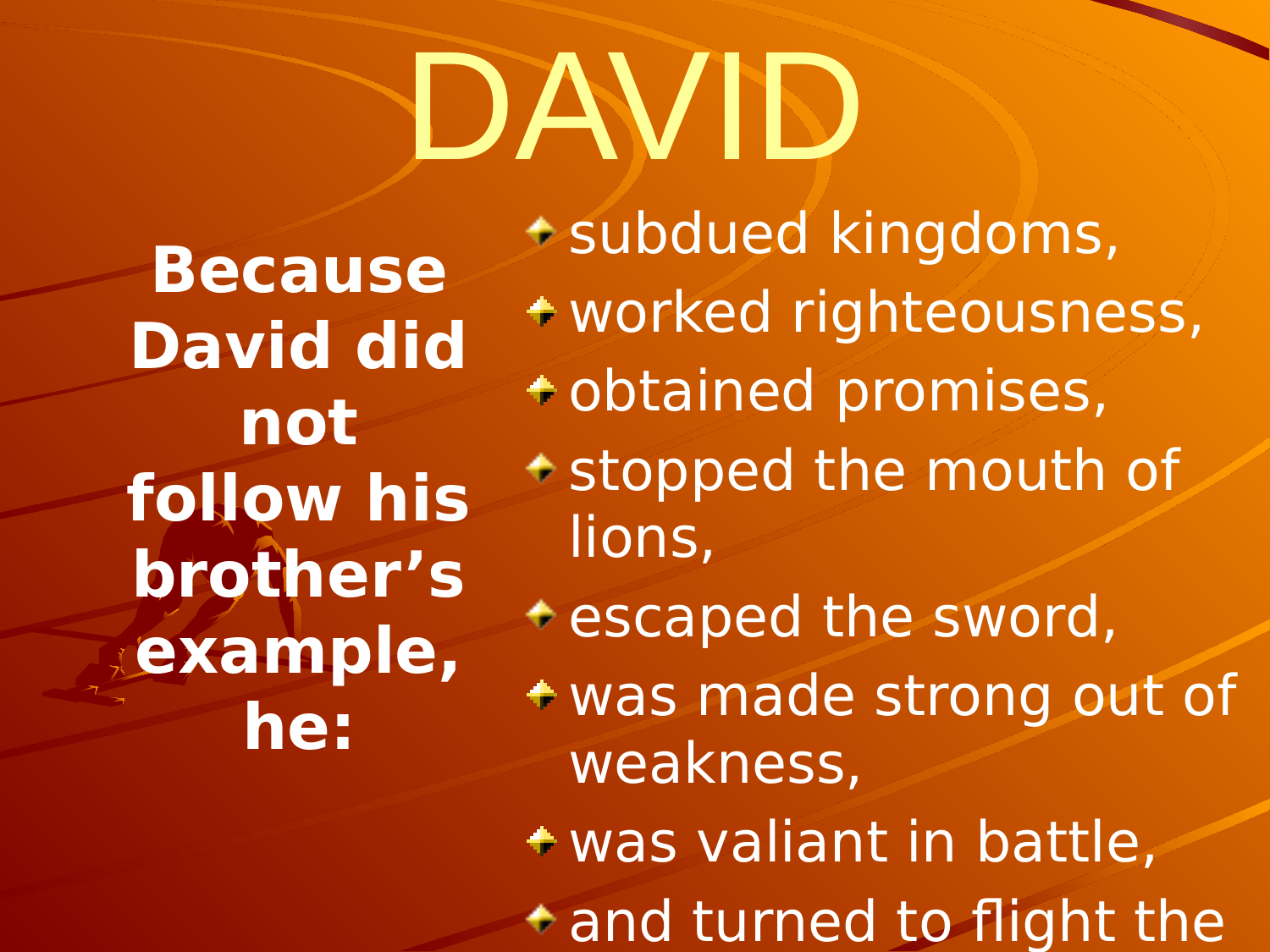

# DAVID
subdued kingdoms,
worked righteousness,
obtained promises,
stopped the mouth of lions,
escaped the sword,
was made strong out of weakness,
was valiant in battle,
and turned to flight the armies of the aliens!
Hebrews 11:32-34

	Because David did not follow his brother’s example, he: